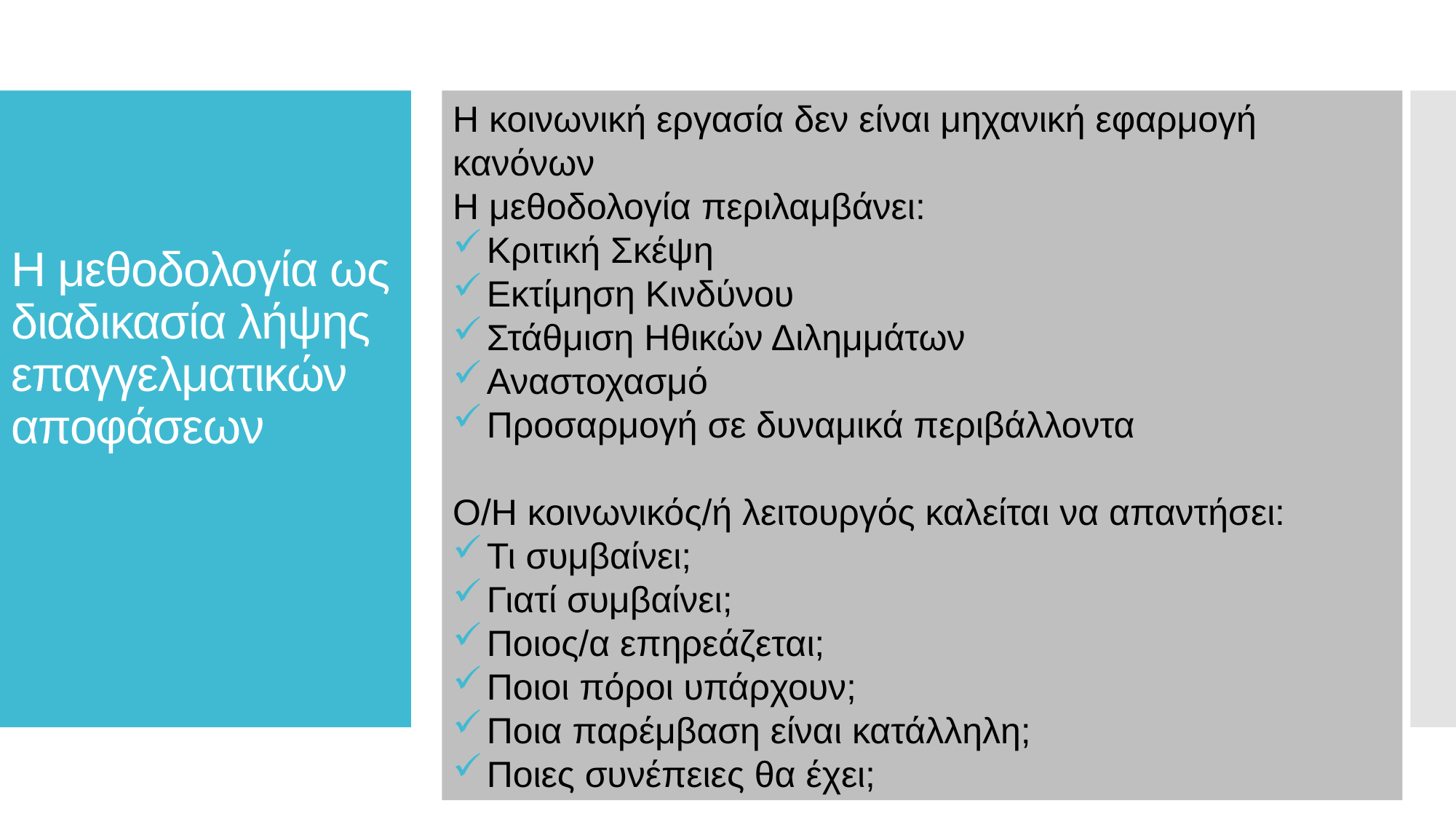

Η κοινωνική εργασία δεν είναι μηχανική εφαρμογή κανόνων
Η μεθοδολογία περιλαμβάνει:
Κριτική Σκέψη
Εκτίμηση Κινδύνου
Στάθμιση Ηθικών Διλημμάτων
Αναστοχασμό
Προσαρμογή σε δυναμικά περιβάλλοντα

Ο/Η κοινωνικός/ή λειτουργός καλείται να απαντήσει:
Τι συμβαίνει;
Γιατί συμβαίνει;
Ποιος/α επηρεάζεται;
Ποιοι πόροι υπάρχουν;
Ποια παρέμβαση είναι κατάλληλη;
Ποιες συνέπειες θα έχει;
# Η μεθοδολογία ως διαδικασία λήψης επαγγελματικών αποφάσεων